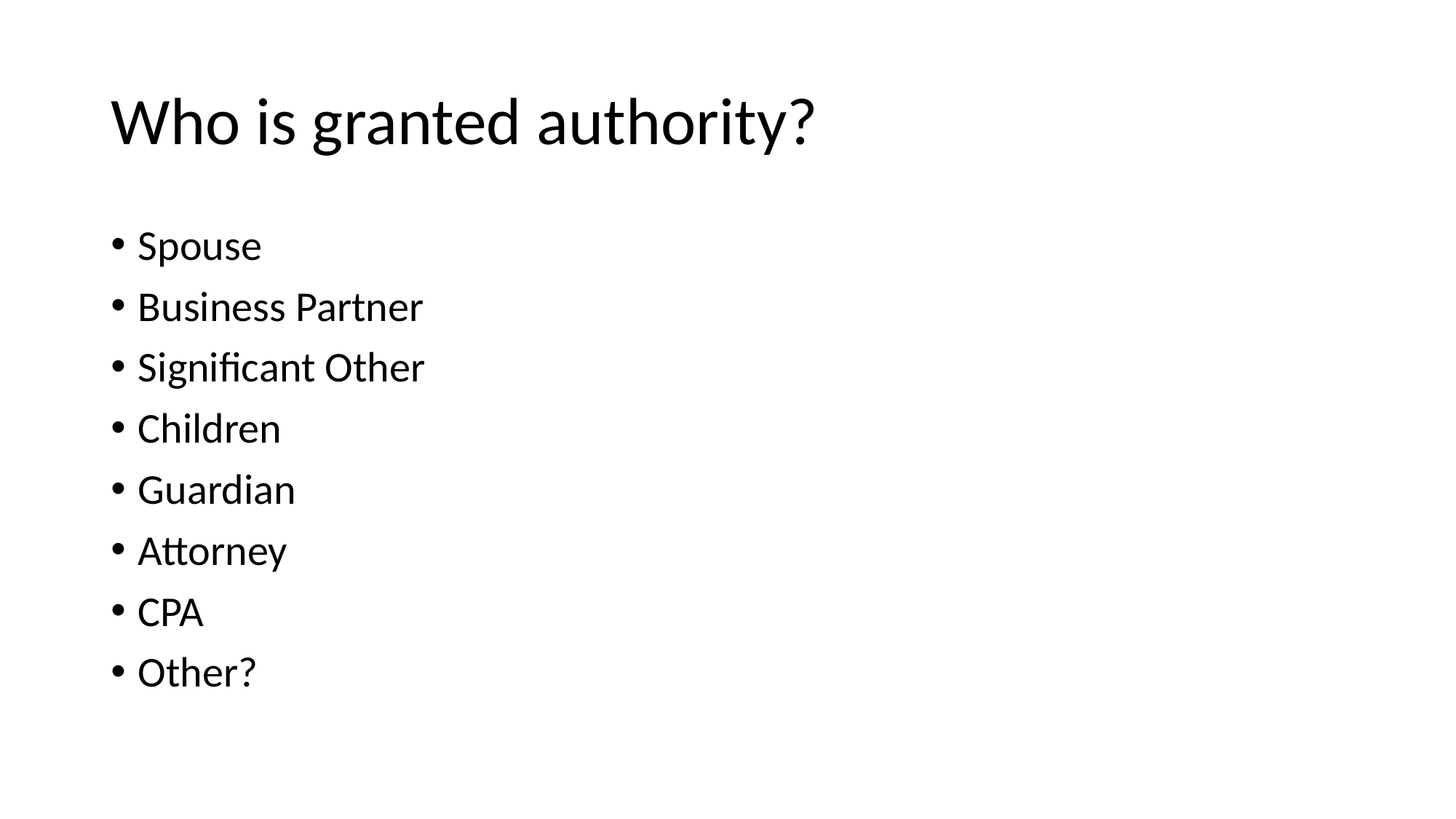

# Who is granted authority?
Spouse
Business Partner
Significant Other
Children
Guardian
Attorney
CPA
Other?